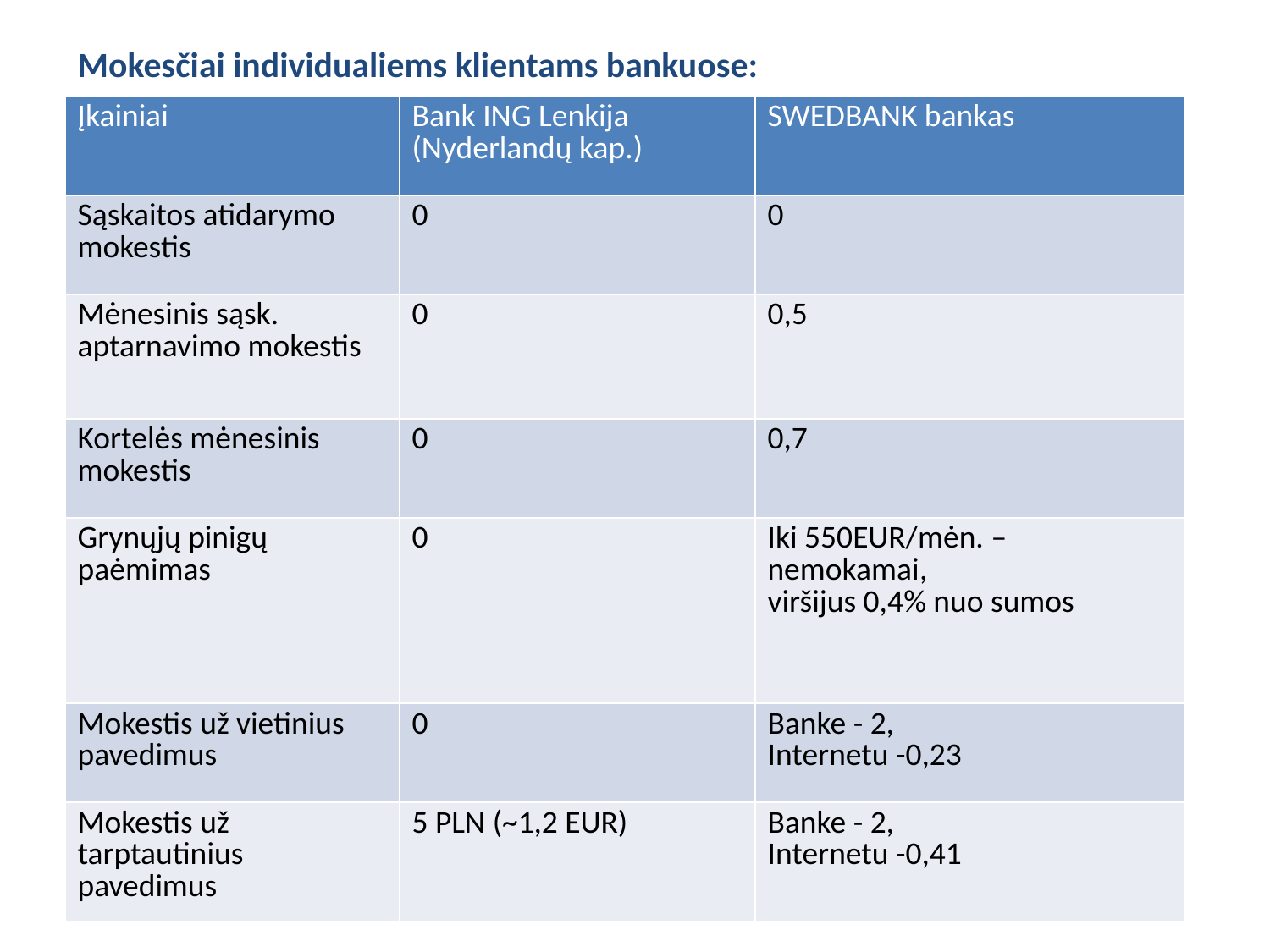

Mokesčiai individualiems klientams bankuose:

| Įkainiai | Bank ING Lenkija (Nyderlandų kap.) | SWEDBANK bankas |
| --- | --- | --- |
| Sąskaitos atidarymo mokestis | 0 | 0 |
| Mėnesinis sąsk. aptarnavimo mokestis | 0 | 0,5 |
| Kortelės mėnesinis mokestis | 0 | 0,7 |
| Grynųjų pinigų paėmimas | 0 | Iki 550EUR/mėn. – nemokamai, viršijus 0,4% nuo sumos |
| Mokestis už vietinius pavedimus | 0 | Banke - 2, Internetu -0,23 |
| Mokestis už tarptautinius pavedimus | 5 PLN (~1,2 EUR) | Banke - 2, Internetu -0,41 |